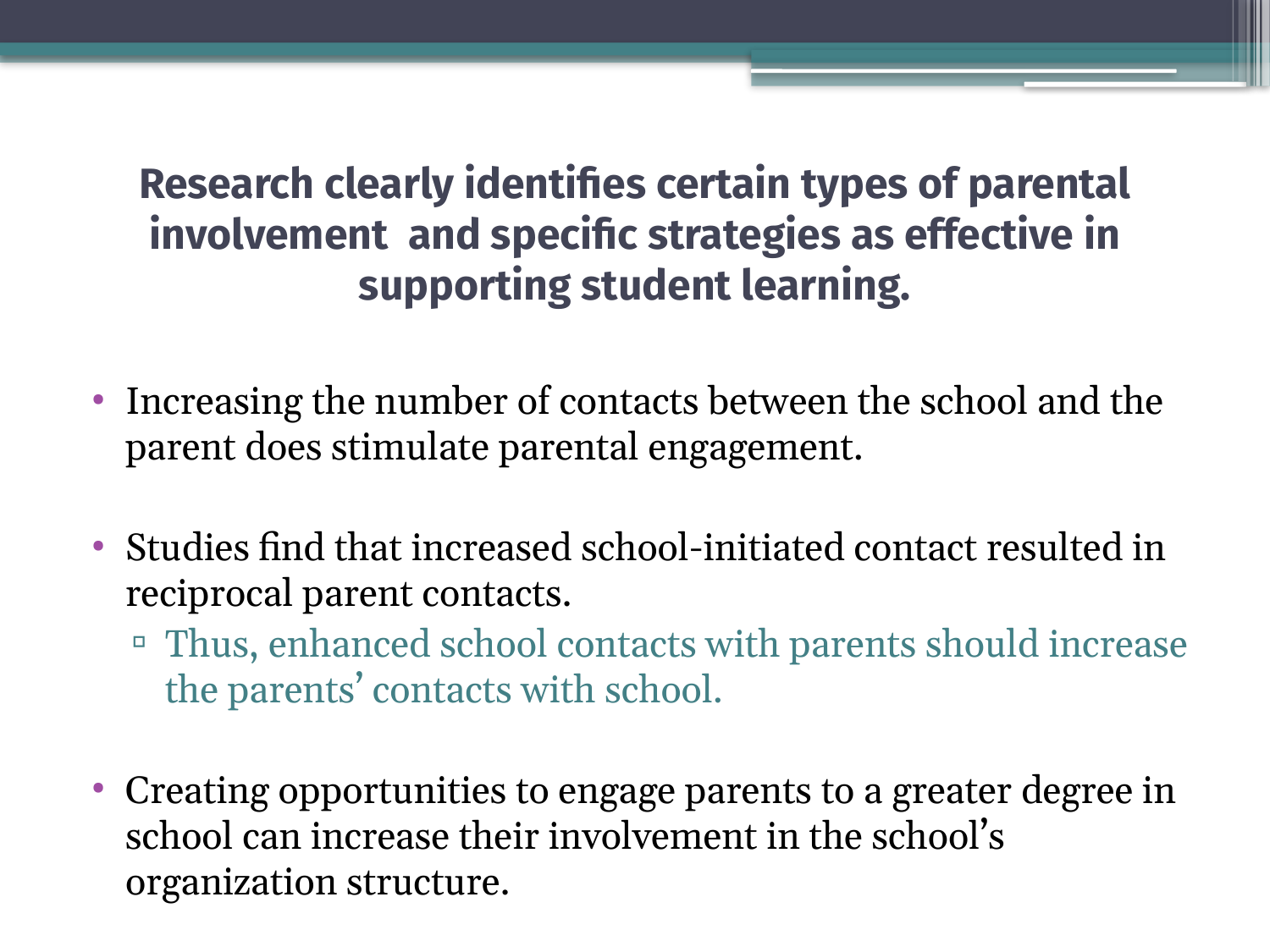

# Research clearly identifies certain types of parental involvement  and specific strategies as effective in supporting student learning.

Increasing the number of contacts between the school and the parent does stimulate parental engagement.

Studies find that increased school-initiated contact resulted in reciprocal parent contacts.
Thus, enhanced school contacts with parents should increase the parents’ contacts with school.

Creating opportunities to engage parents to a greater degree in school can increase their involvement in the school’s organization structure.